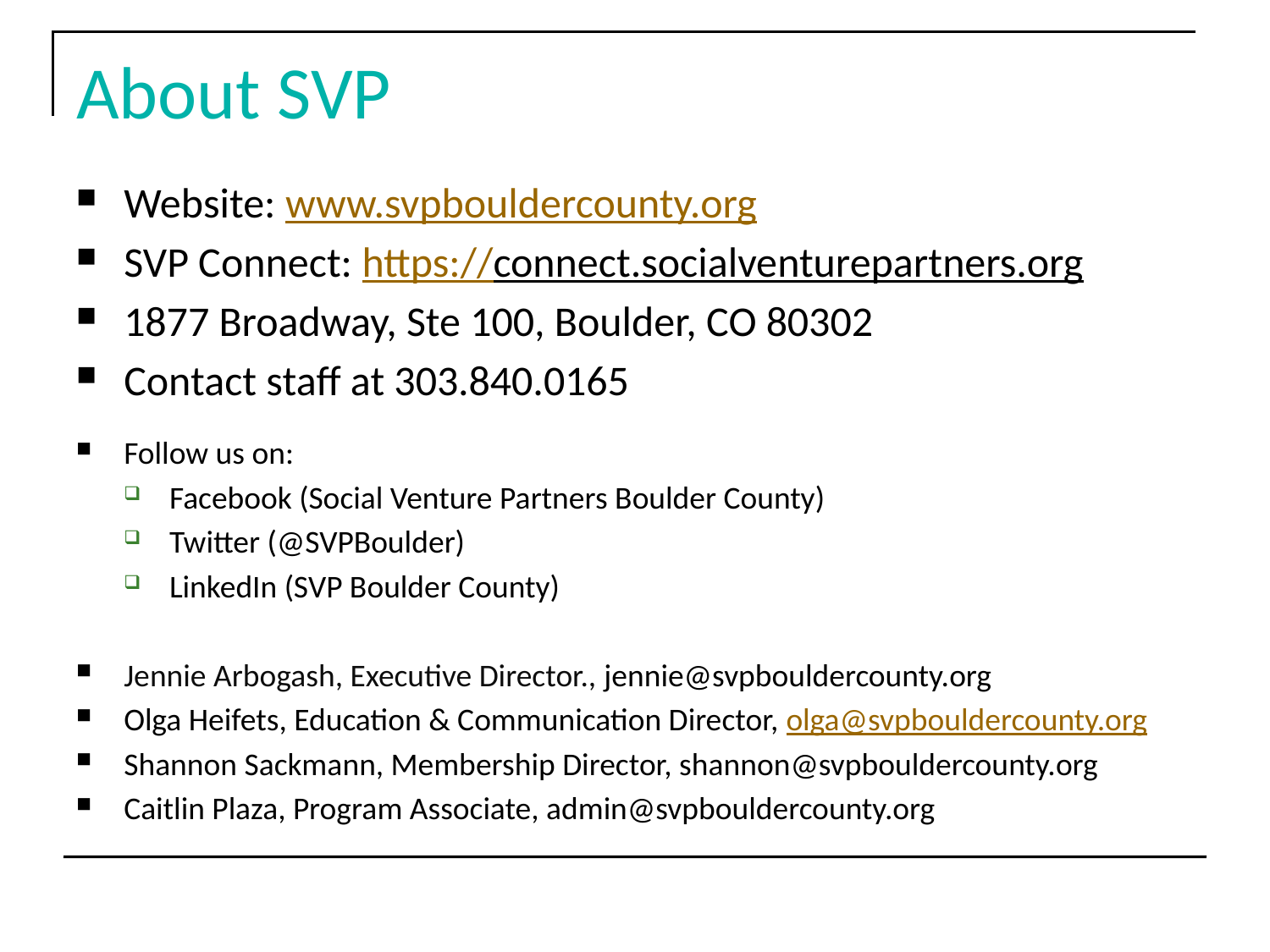

# About SVP
Website: www.svpbouldercounty.org
SVP Connect: https://connect.socialventurepartners.org
1877 Broadway, Ste 100, Boulder, CO 80302
Contact staff at 303.840.0165

Follow us on:
Facebook (Social Venture Partners Boulder County)
Twitter (@SVPBoulder)
LinkedIn (SVP Boulder County)

Jennie Arbogash, Executive Director., jennie@svpbouldercounty.org
Olga Heifets, Education & Communication Director, olga@svpbouldercounty.org
Shannon Sackmann, Membership Director, shannon@svpbouldercounty.org
Caitlin Plaza, Program Associate, admin@svpbouldercounty.org